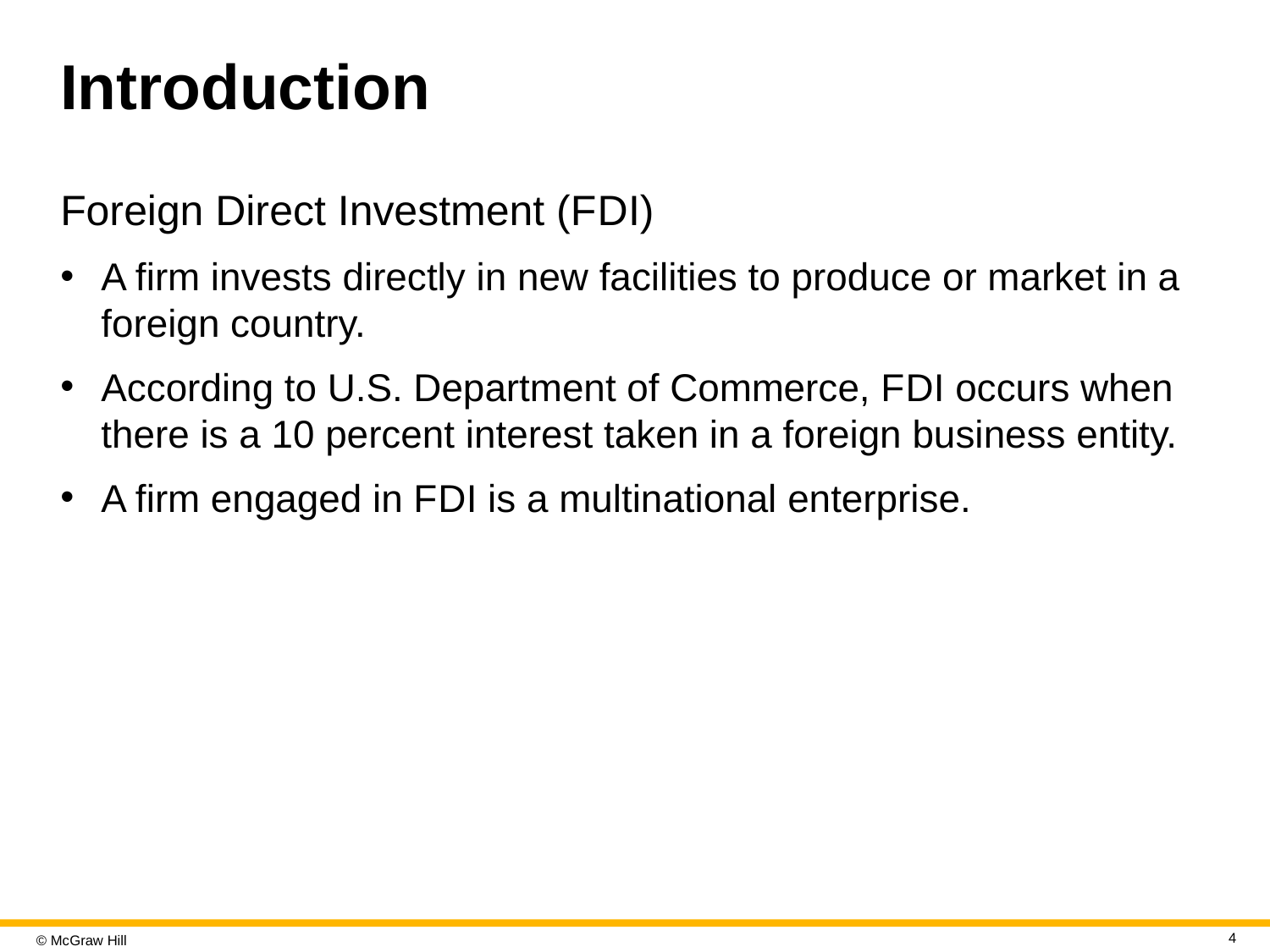

# Introduction
Foreign Direct Investment (F D I)
A firm invests directly in new facilities to produce or market in a foreign country.
According to U.S. Department of Commerce, F D I occurs when there is a 10 percent interest taken in a foreign business entity.
A firm engaged in F D I is a multinational enterprise.